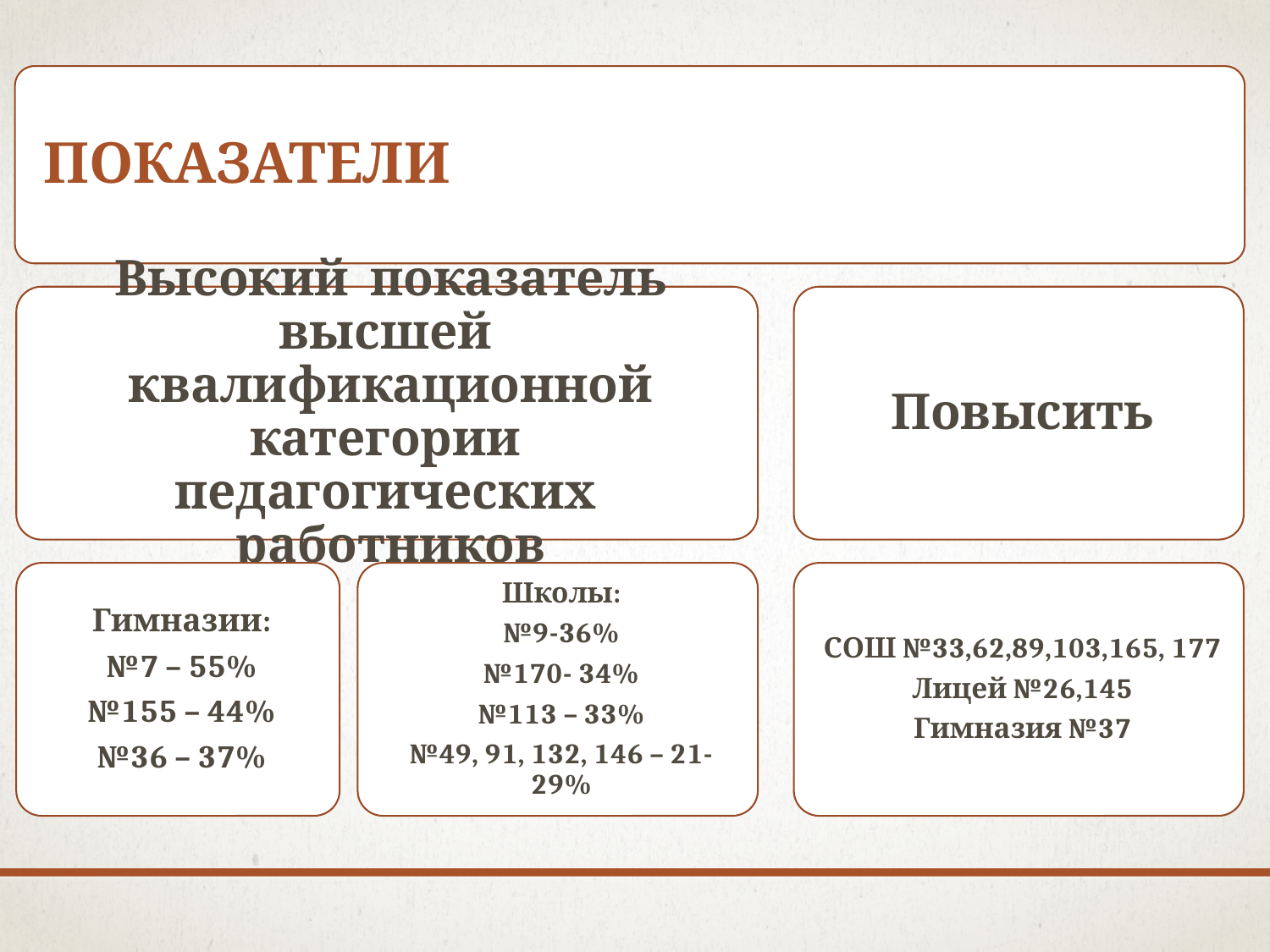

#
Показатели
Высокий  показатель высшей  квалификационной категории  педагогических  работников
Гимназии:
№7 – 55%
№155 – 44%
№36 – 37%
Школы:
№9-36%
№170- 34%
№113 – 33%
№49, 91, 132, 146 – 21-29%
Повысить
СОШ №33,62,89,103,165, 177
Лицей №26,145
Гимназия №37